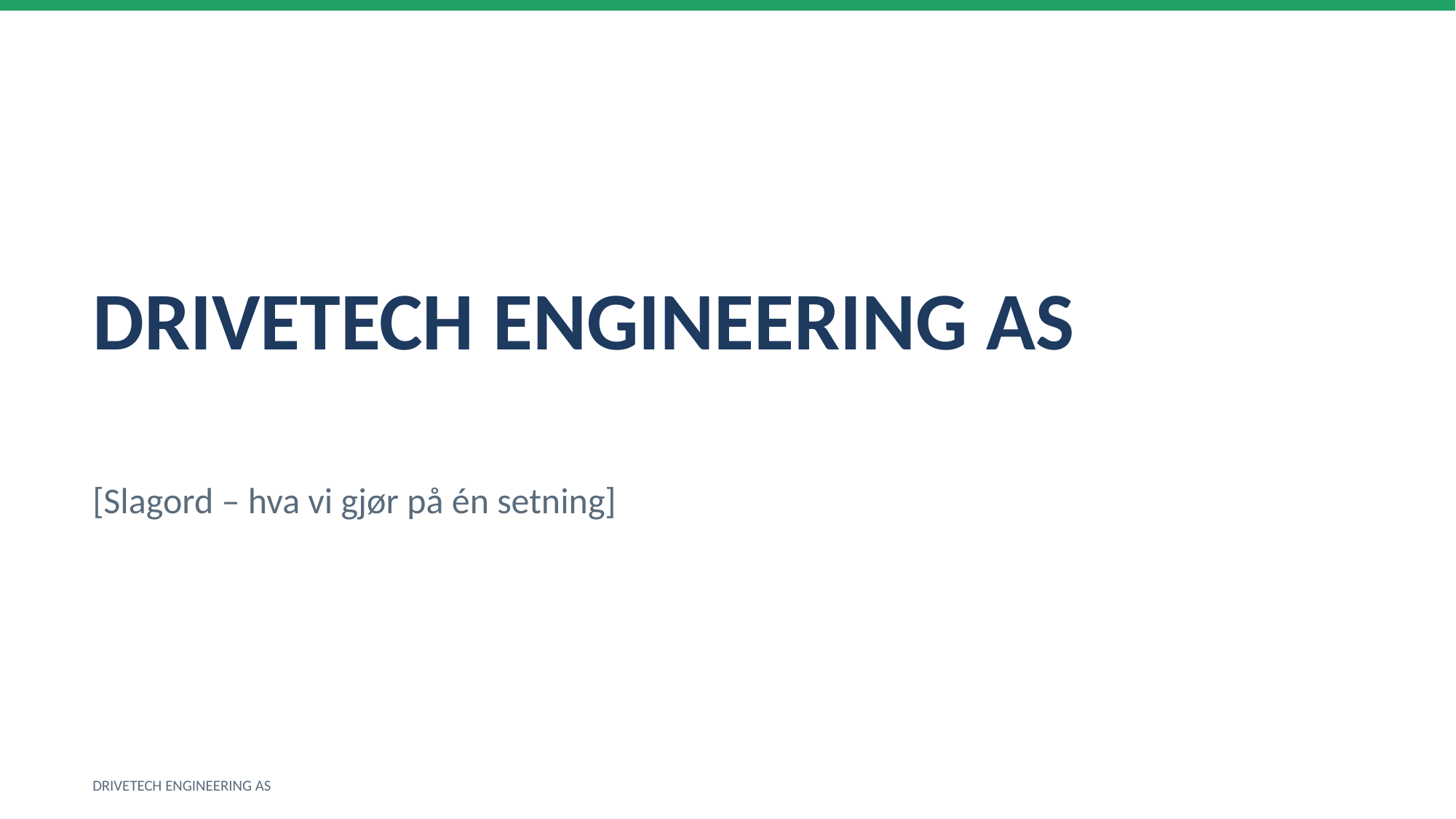

DRIVETECH ENGINEERING AS
[Slagord – hva vi gjør på én setning]
DRIVETECH ENGINEERING AS